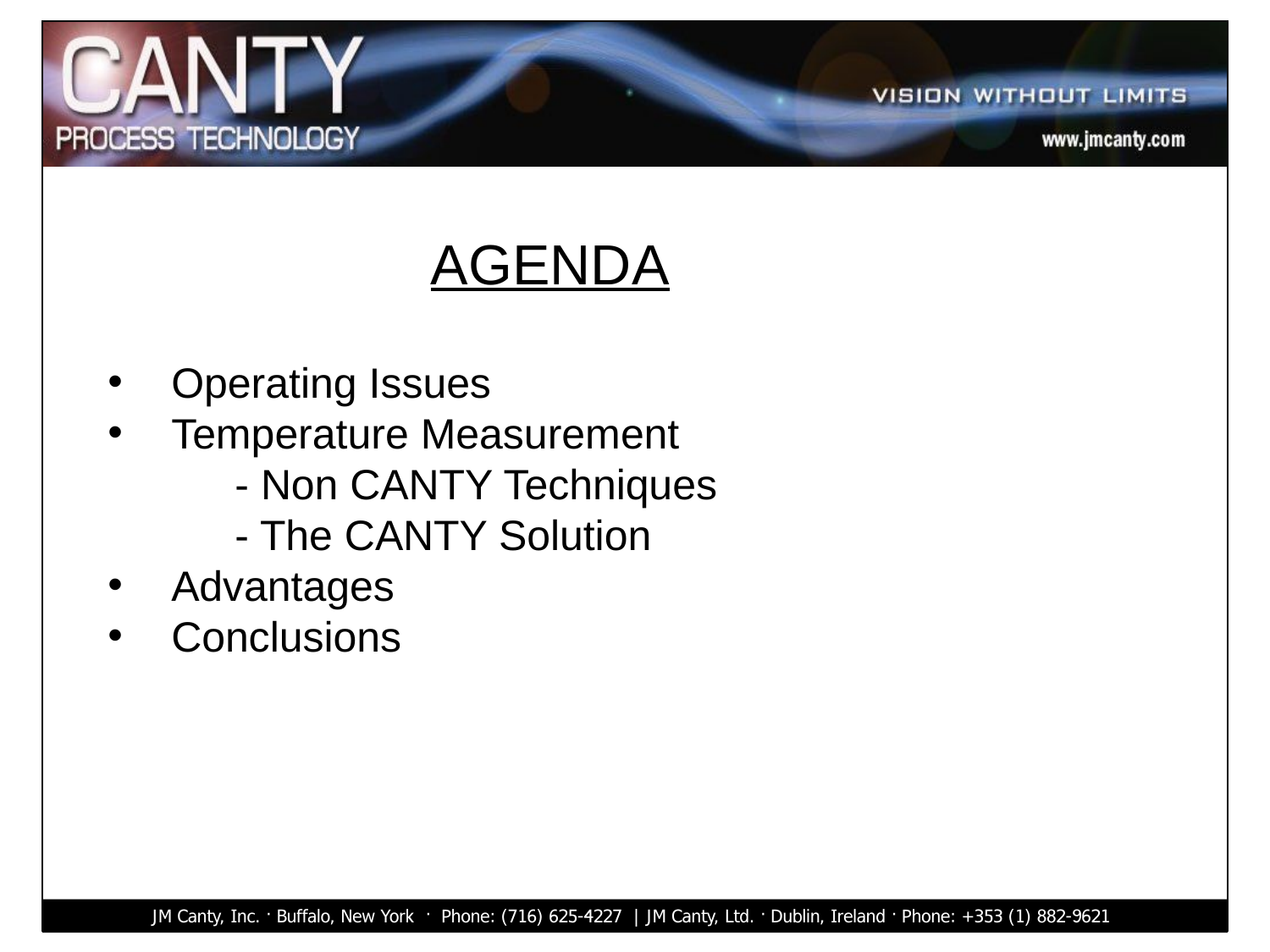

AGENDA
Operating Issues
Temperature Measurement
	- Non CANTY Techniques
	- The CANTY Solution
Advantages
Conclusions